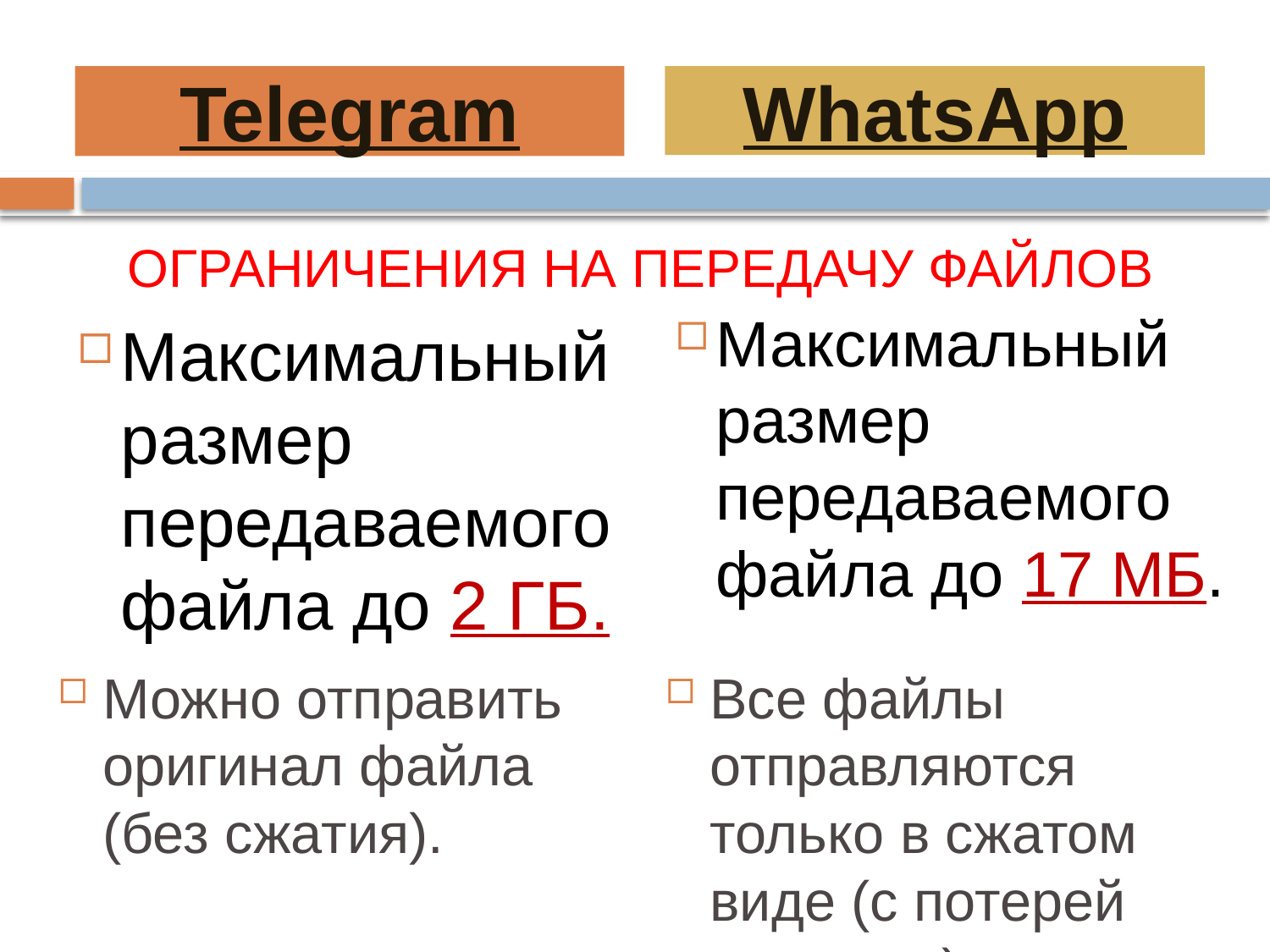

Telegram
WhatsApp
# ОГРАНИЧЕНИЯ НА ПЕРЕДАЧУ ФАЙЛОВ
Максимальный размер передаваемого файла до 17 МБ.
Максимальный размер передаваемого файла до 2 ГБ.
Можно отправить оригинал файла (без сжатия).
Все файлы отправляются только в сжатом виде (с потерей качества).